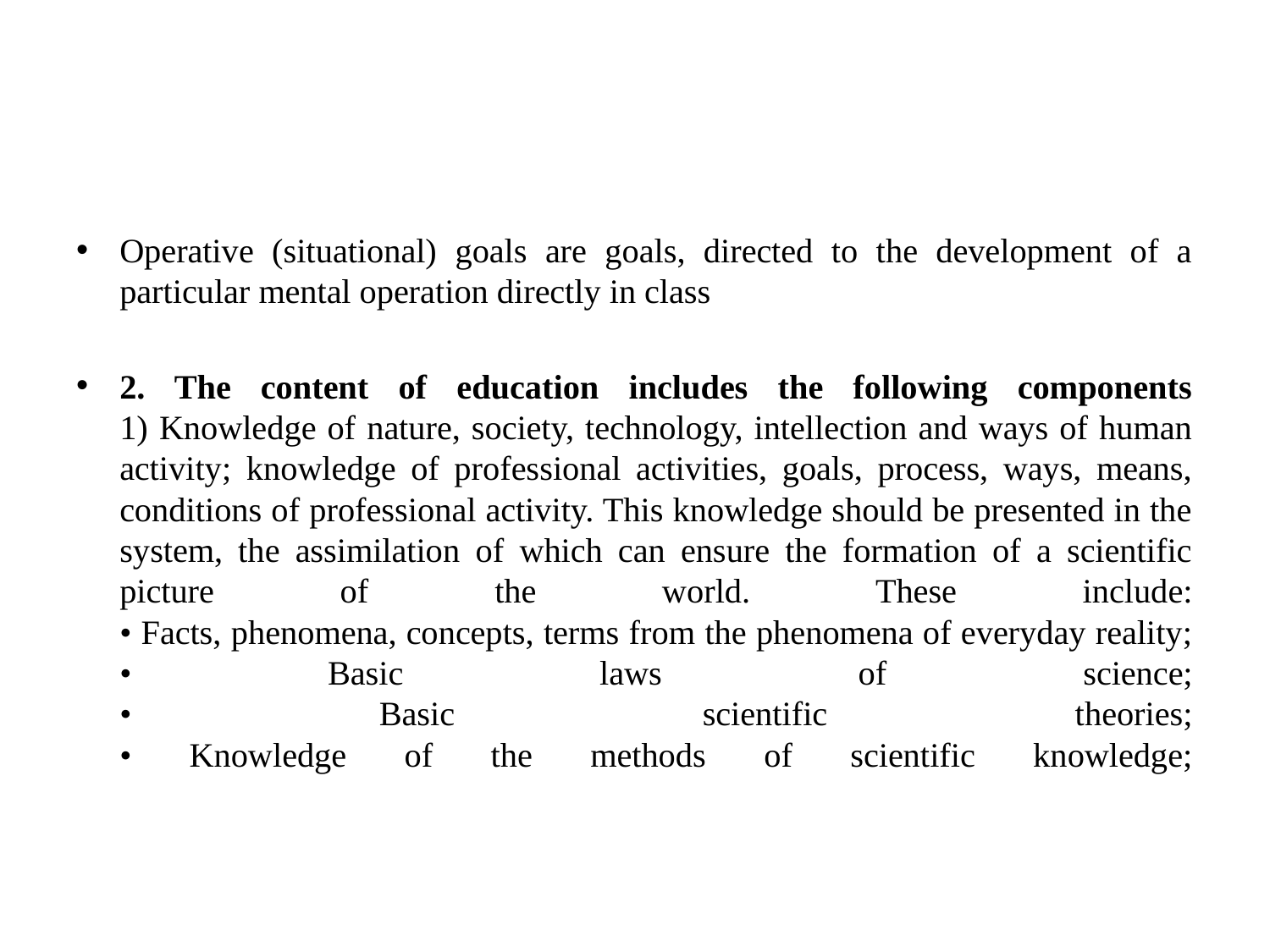

Operative (situational) goals are goals, directed to the development of a particular mental operation directly in class

2. The content of education includes the following components
1) Knowledge of nature, society, technology, intellection and ways of human activity; knowledge of professional activities, goals, process, ways, means, conditions of professional activity. This knowledge should be presented in the system, the assimilation of which can ensure the formation of a scientific picture of the world. These include:
• Facts, phenomena, concepts, terms from the phenomena of everyday reality;
• Basic laws of science;
• Basic scientific theories;
• Knowledge of the methods of scientific knowledge;